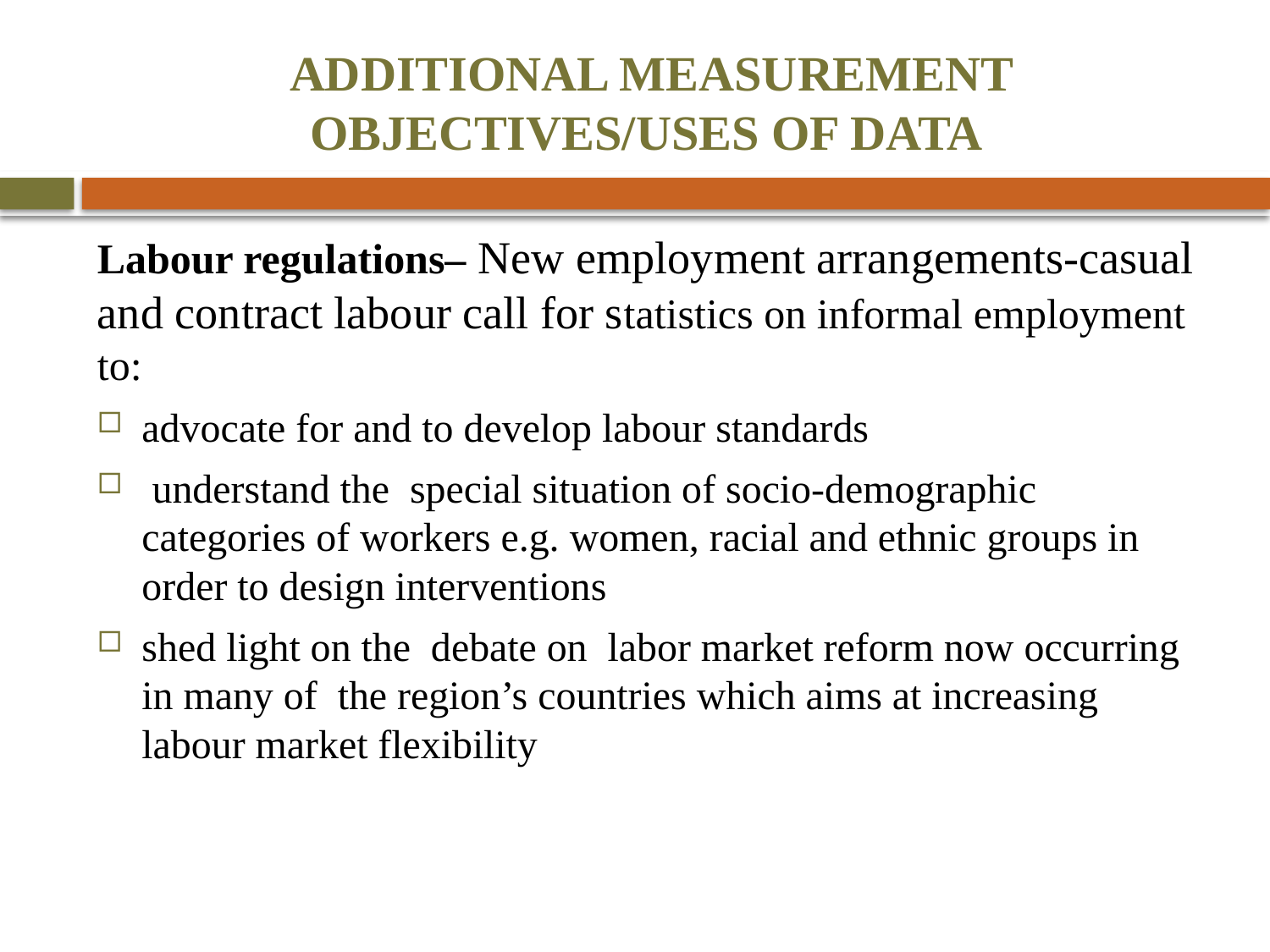

# ADDITIONAL MEASUREMENT OBJECTIVES/USES OF DATA
Labour regulations– New employment arrangements-casual and contract labour call for statistics on informal employment to:
advocate for and to develop labour standards
 understand the  special situation of socio-demographic categories of workers e.g. women, racial and ethnic groups in order to design interventions
shed light on the  debate on  labor market reform now occurring in many of  the region’s countries which aims at increasing labour market flexibility